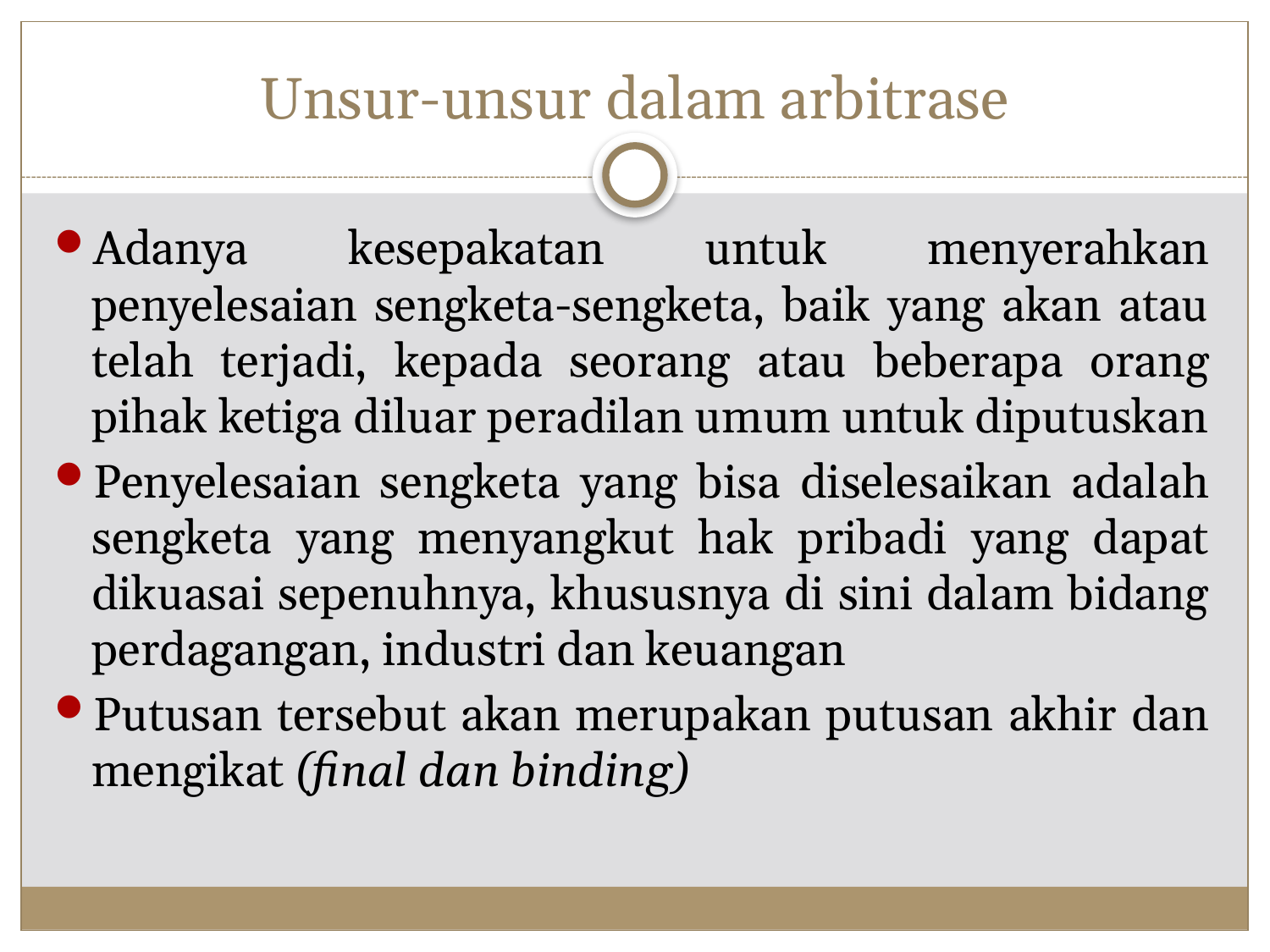

# Unsur-unsur dalam arbitrase
Adanya kesepakatan untuk menyerahkan penyelesaian sengketa-sengketa, baik yang akan atau telah terjadi, kepada seorang atau beberapa orang pihak ketiga diluar peradilan umum untuk diputuskan
Penyelesaian sengketa yang bisa diselesaikan adalah sengketa yang menyangkut hak pribadi yang dapat dikuasai sepenuhnya, khususnya di sini dalam bidang perdagangan, industri dan keuangan
Putusan tersebut akan merupakan putusan akhir dan mengikat (final dan binding)